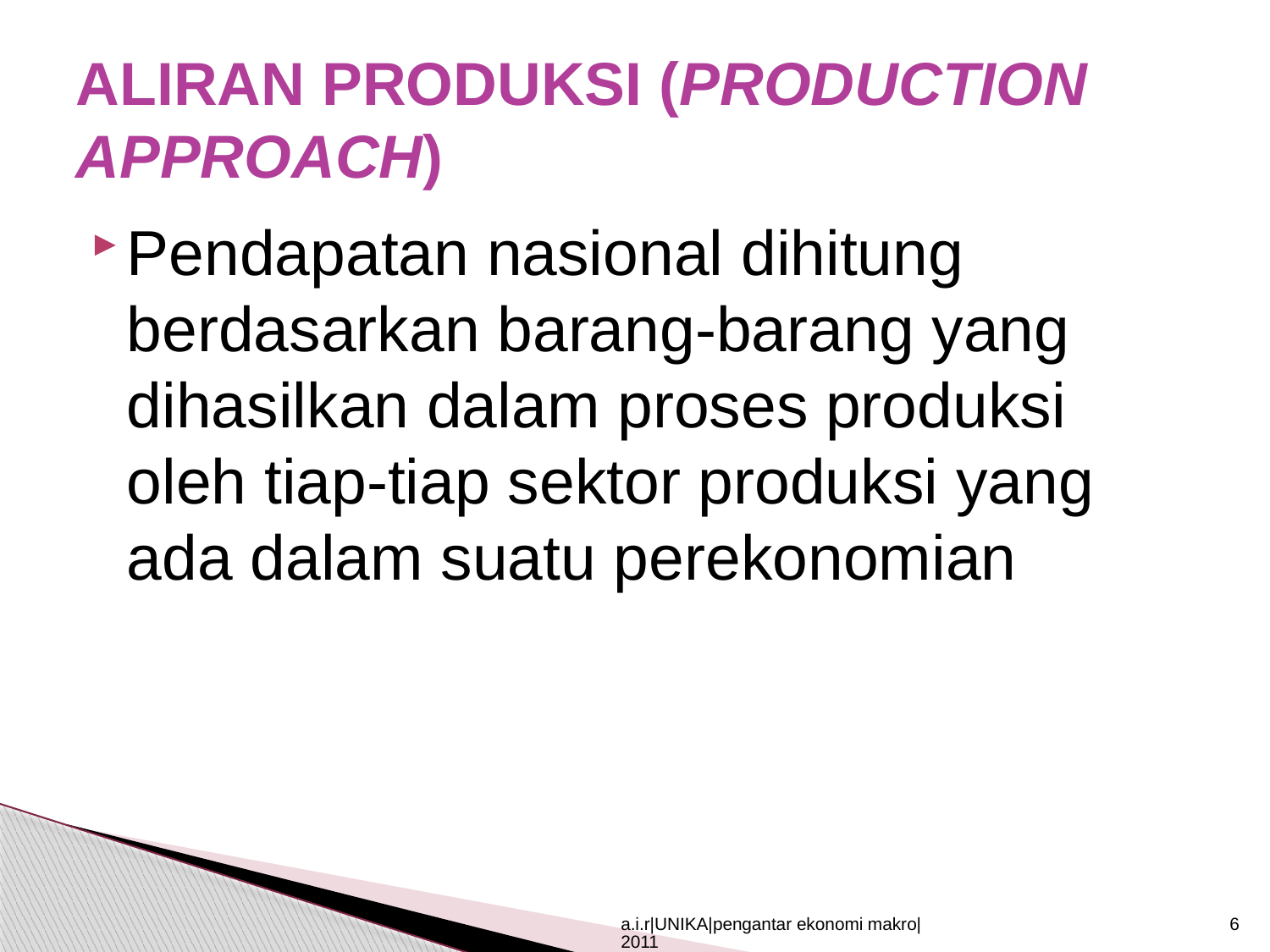

# ALIRAN PRODUKSI (PRODUCTION APPROACH)
Pendapatan nasional dihitung berdasarkan barang-barang yang dihasilkan dalam proses produksi oleh tiap-tiap sektor produksi yang ada dalam suatu perekonomian
a.i.r|UNIKA|pengantar ekonomi makro|2011
6